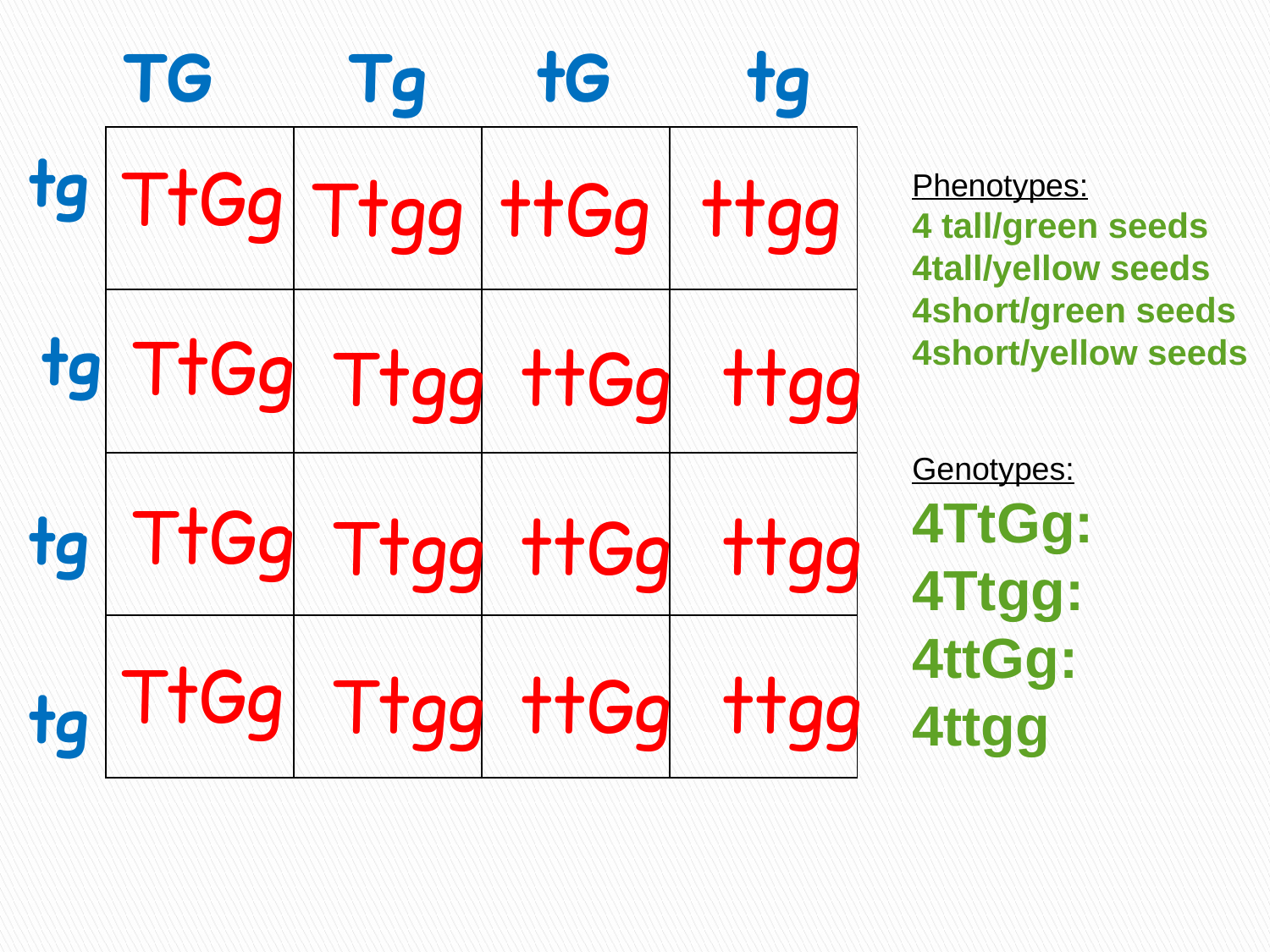

TG     Tg    tG     tg
     tg

 tg

tg

tg
|  |  |  |  |
| --- | --- | --- | --- |
|  |  |  |  |
|  |  |  |  |
|  |  |  |  |
 TtGg
 Ttgg
 ttGg
 ttgg
Phenotypes:
4 tall/green seeds
4tall/yellow seeds
4short/green seeds
4short/yellow seeds

Genotypes:
4TtGg:
4Ttgg:
4ttGg:
4ttgg
 TtGg
 Ttgg
 ttGg
 ttgg
 TtGg
 Ttgg
 ttGg
 ttgg
 TtGg
 Ttgg
 ttGg
 ttgg